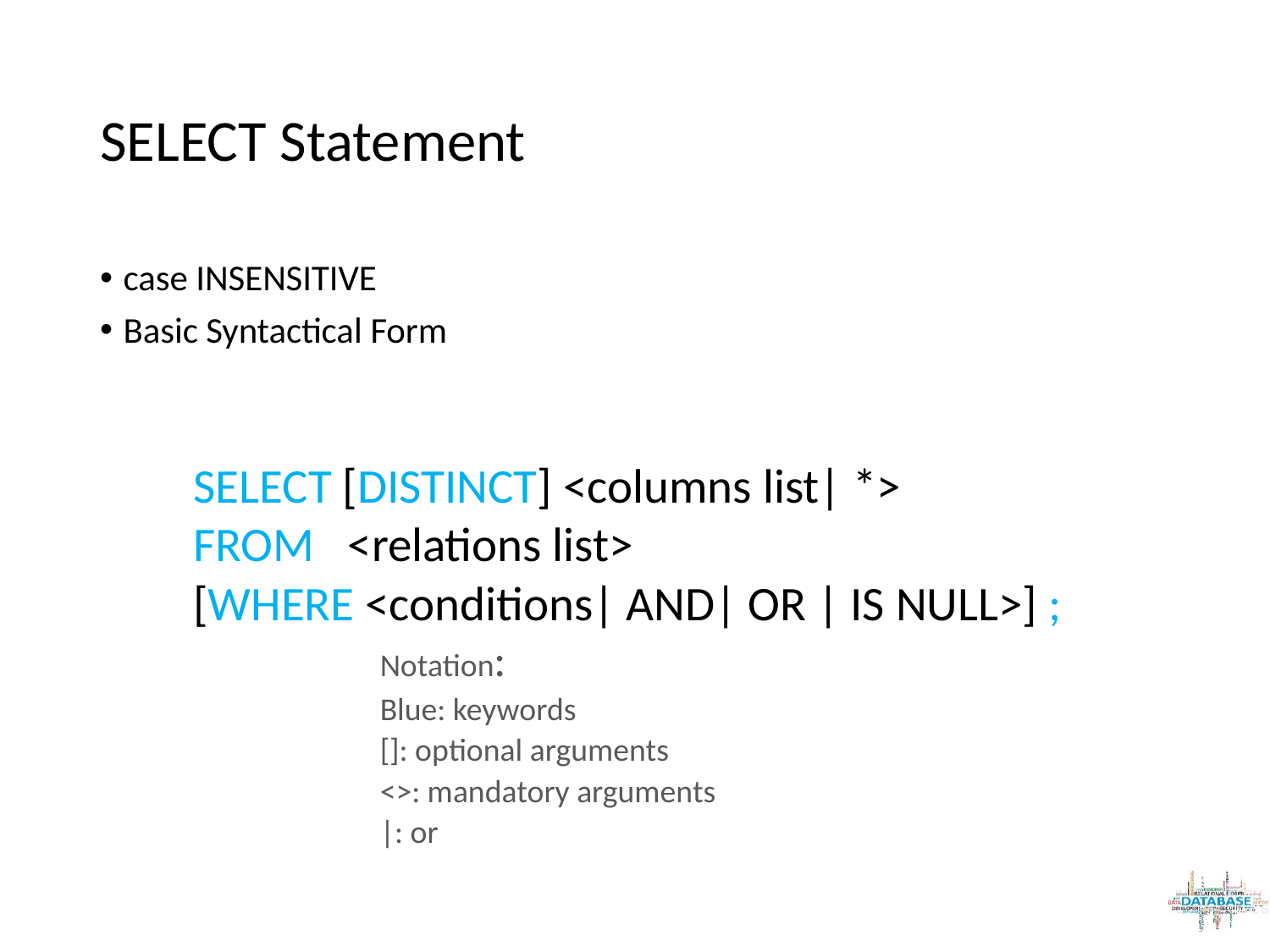

# SELECT Statement
case INSENSITIVE
Basic Syntactical Form

SELECT [DISTINCT] <columns list| *>
FROM   <relations list>
[WHERE <conditions| AND| OR | IS NULL>] ;
Notation:
Blue: keywords
[]: optional arguments
<>: mandatory arguments
|: or